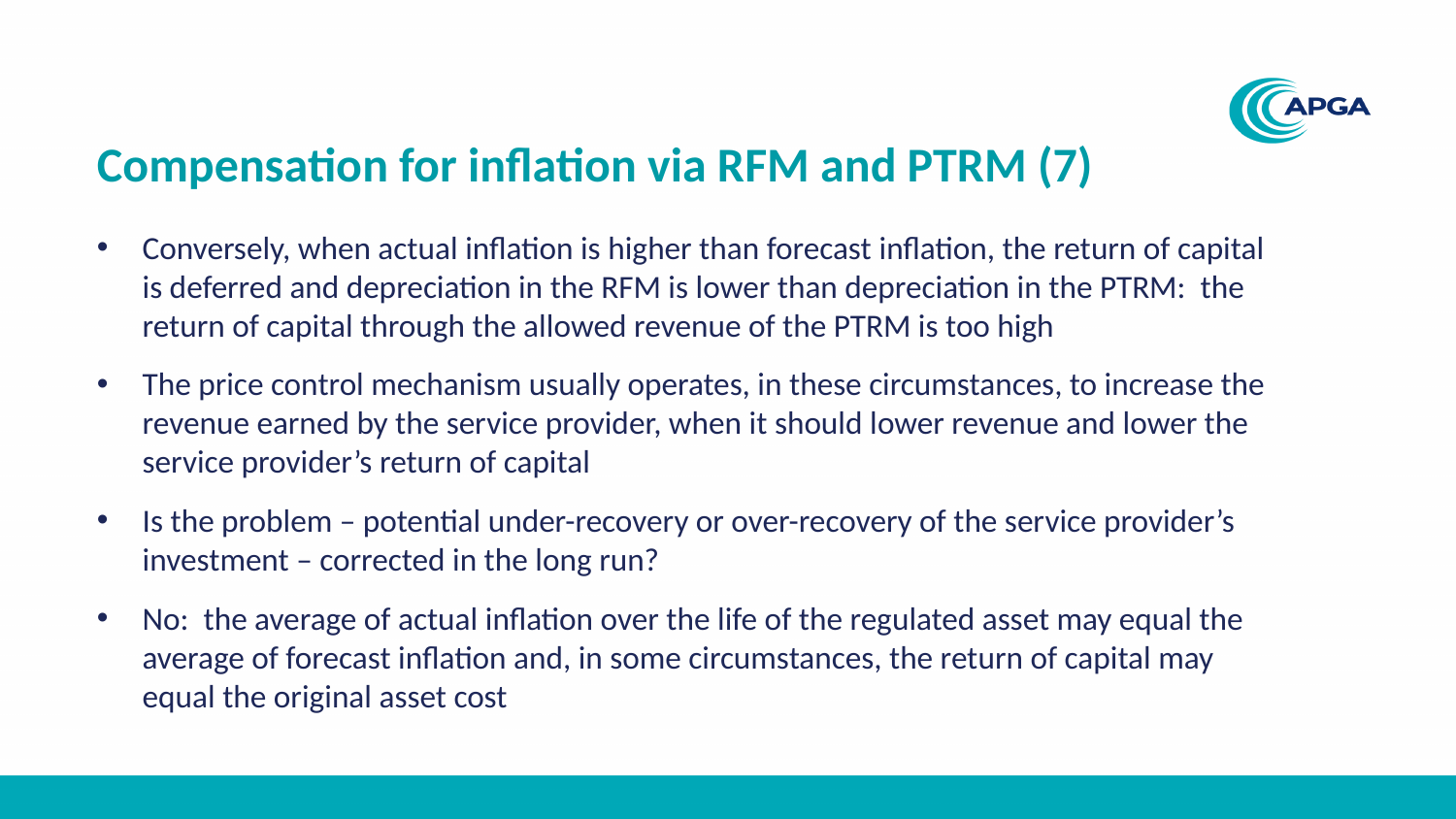

# Compensation for inflation via RFM and PTRM (7)
Conversely, when actual inflation is higher than forecast inflation, the return of capital is deferred and depreciation in the RFM is lower than depreciation in the PTRM:  the return of capital through the allowed revenue of the PTRM is too high
The price control mechanism usually operates, in these circumstances, to increase the revenue earned by the service provider, when it should lower revenue and lower the service provider’s return of capital
Is the problem – potential under-recovery or over-recovery of the service provider’s investment – corrected in the long run?
No:  the average of actual inflation over the life of the regulated asset may equal the average of forecast inflation and, in some circumstances, the return of capital may equal the original asset cost